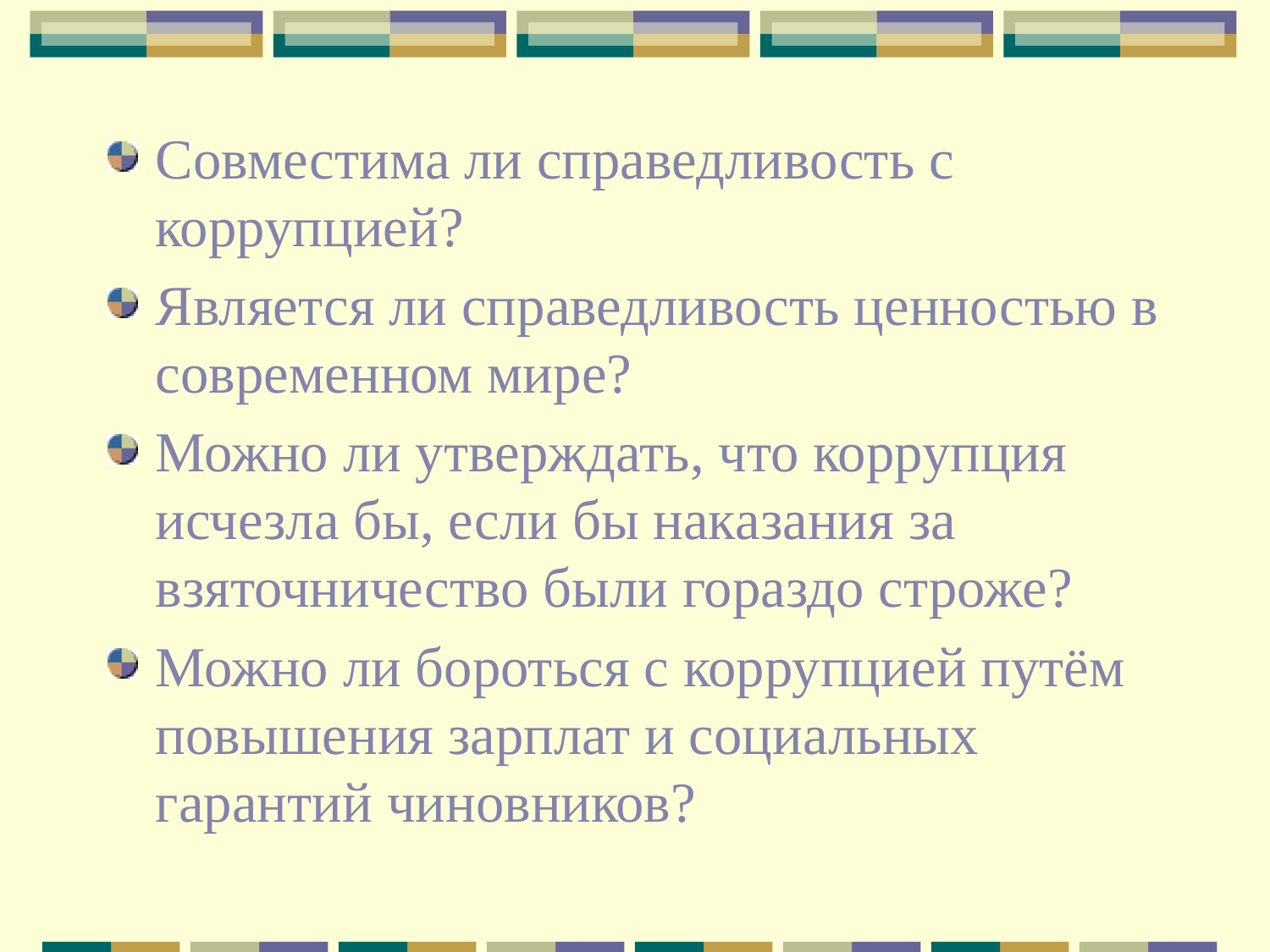

Совместима ли справедливость с коррупцией?
Является ли справедливость ценностью в современном мире?
Можно ли утверждать, что коррупция исчезла бы, если бы наказания за взяточничество были гораздо строже?
Можно ли бороться с коррупцией путём повышения зарплат и социальных гарантий чиновников?